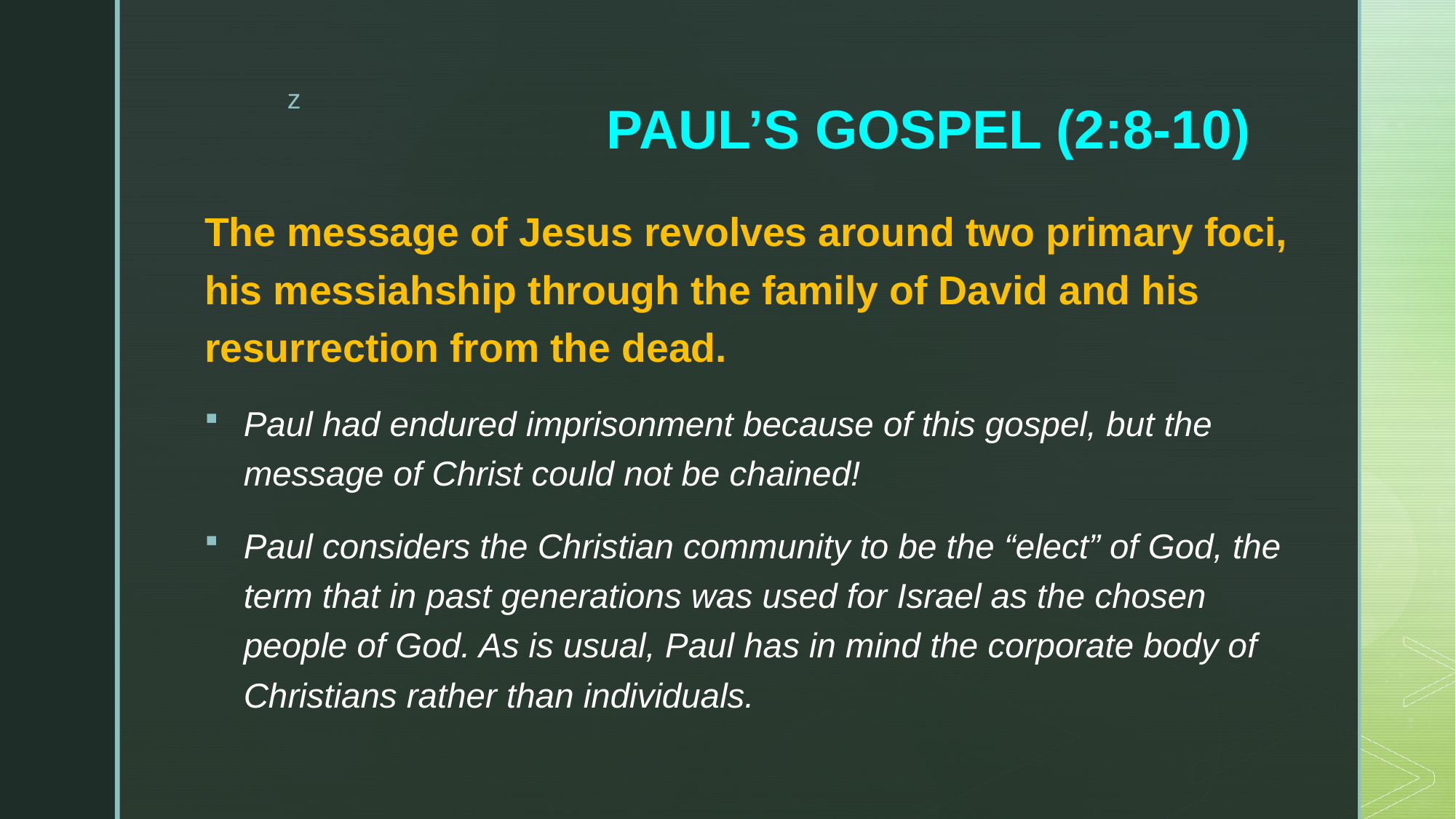

# PAUL’S GOSPEL (2:8-10)
The message of Jesus revolves around two primary foci, his messiahship through the family of David and his resurrection from the dead.
Paul had endured imprisonment because of this gospel, but the message of Christ could not be chained!
Paul considers the Christian community to be the “elect” of God, the term that in past generations was used for Israel as the chosen people of God. As is usual, Paul has in mind the corporate body of Christians rather than individuals.